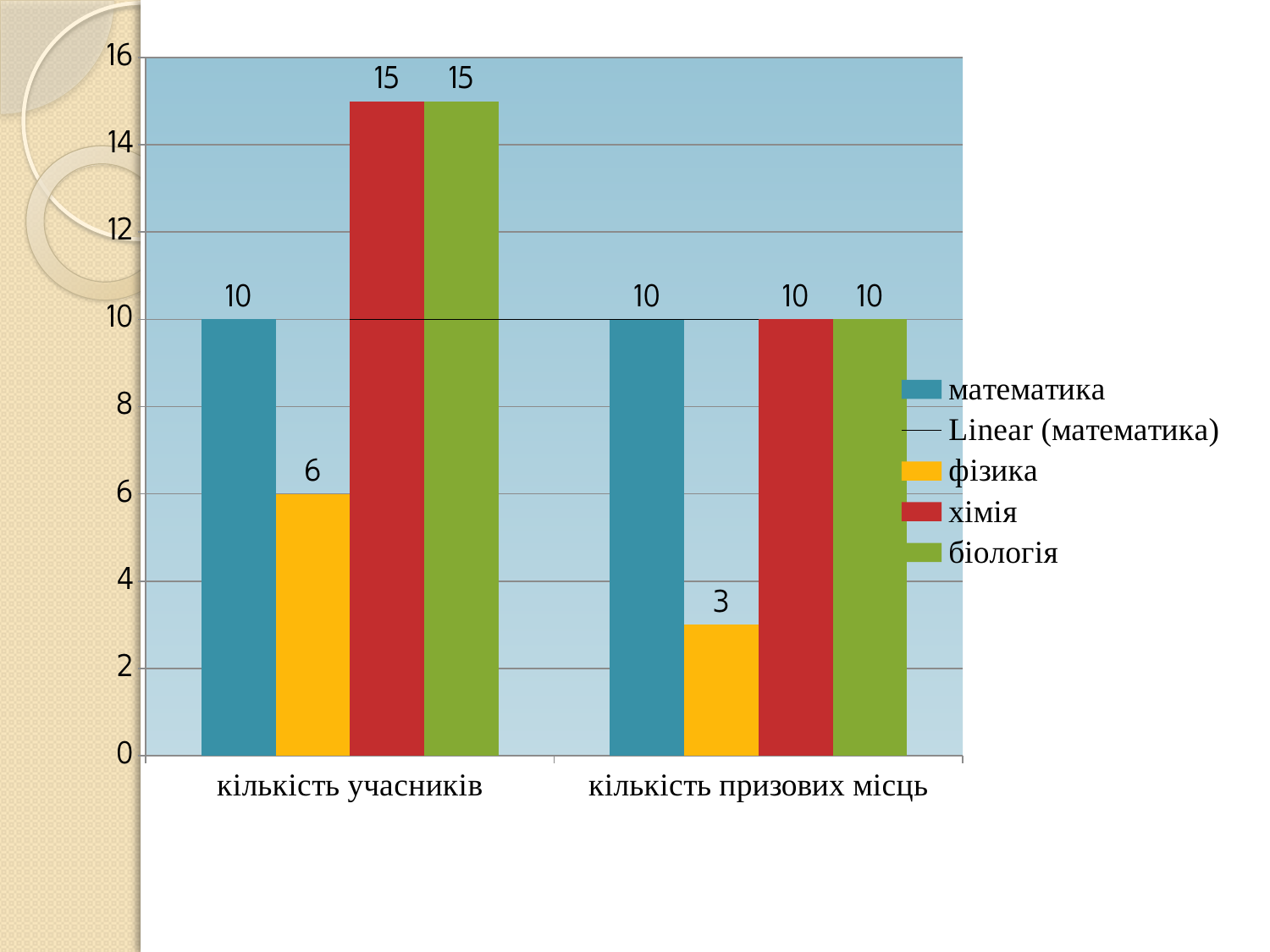

### Chart

| Category | математика | фізика | хімія | біологія |
|---|---|---|---|---|
| кількість учасників | 10.0 | 6.0 | 15.0 | 15.0 |
| кількість призових місць | 10.0 | 3.0 | 10.0 | 10.0 |